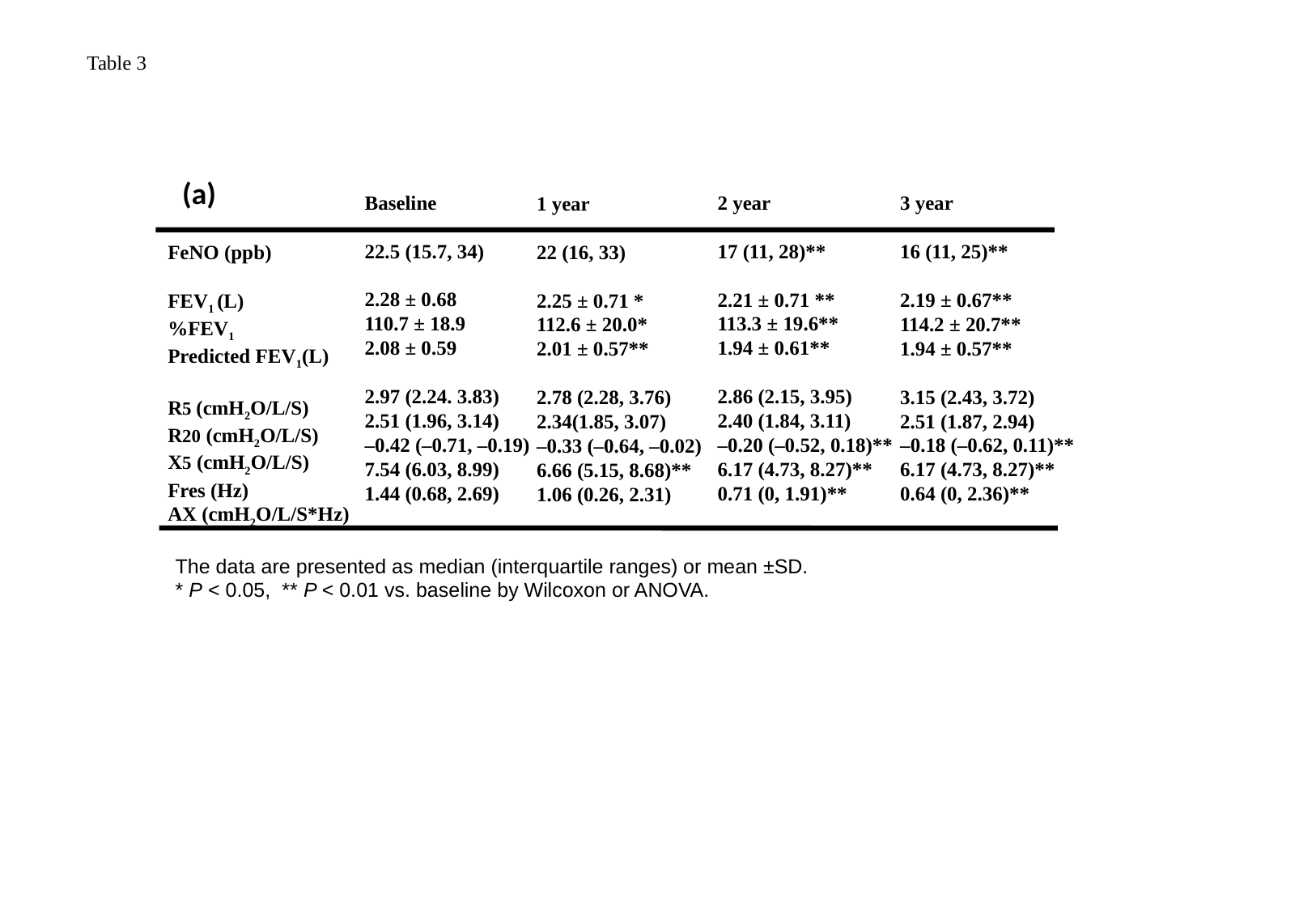

Table 3
(a)
Baseline

22.5 (15.7, 34)

2.28 ± 0.68
110.7 ± 18.9
2.08 ± 0.59

2.97 (2.24. 3.83)
2.51 (1.96, 3.14)
–0.42 (–0.71, –0.19)
7.54 (6.03, 8.99)
1.44 (0.68, 2.69)
2 year

17 (11, 28)**

2.21 ± 0.71 **
113.3 ± 19.6**
1.94 ± 0.61**

2.86 (2.15, 3.95)
2.40 (1.84, 3.11)
–0.20 (–0.52, 0.18)**
6.17 (4.73, 8.27)**
0.71 (0, 1.91)**
3 year

16 (11, 25)**

2.19 ± 0.67**
114.2 ± 20.7**
1.94 ± 0.57**

3.15 (2.43, 3.72)
2.51 (1.87, 2.94)
–0.18 (–0.62, 0.11)**
6.17 (4.73, 8.27)**
0.64 (0, 2.36)**
1 year

22 (16, 33)

2.25 ± 0.71 *
112.6 ± 20.0*
2.01 ± 0.57**

2.78 (2.28, 3.76)
2.34(1.85, 3.07)
–0.33 (–0.64, –0.02)
6.66 (5.15, 8.68)**
1.06 (0.26, 2.31)

FeNO (ppb)

FEV1 (L)
%FEV1
Predicted FEV1(L)

R5 (cmH2O/L/S)
R20 (cmH2O/L/S)
X5 (cmH2O/L/S)
Fres (Hz)
AX (cmH2O/L/S*Hz)

The data are presented as median (interquartile ranges) or mean ±SD.
* P < 0.05,  ** P < 0.01 vs. baseline by Wilcoxon or ANOVA.